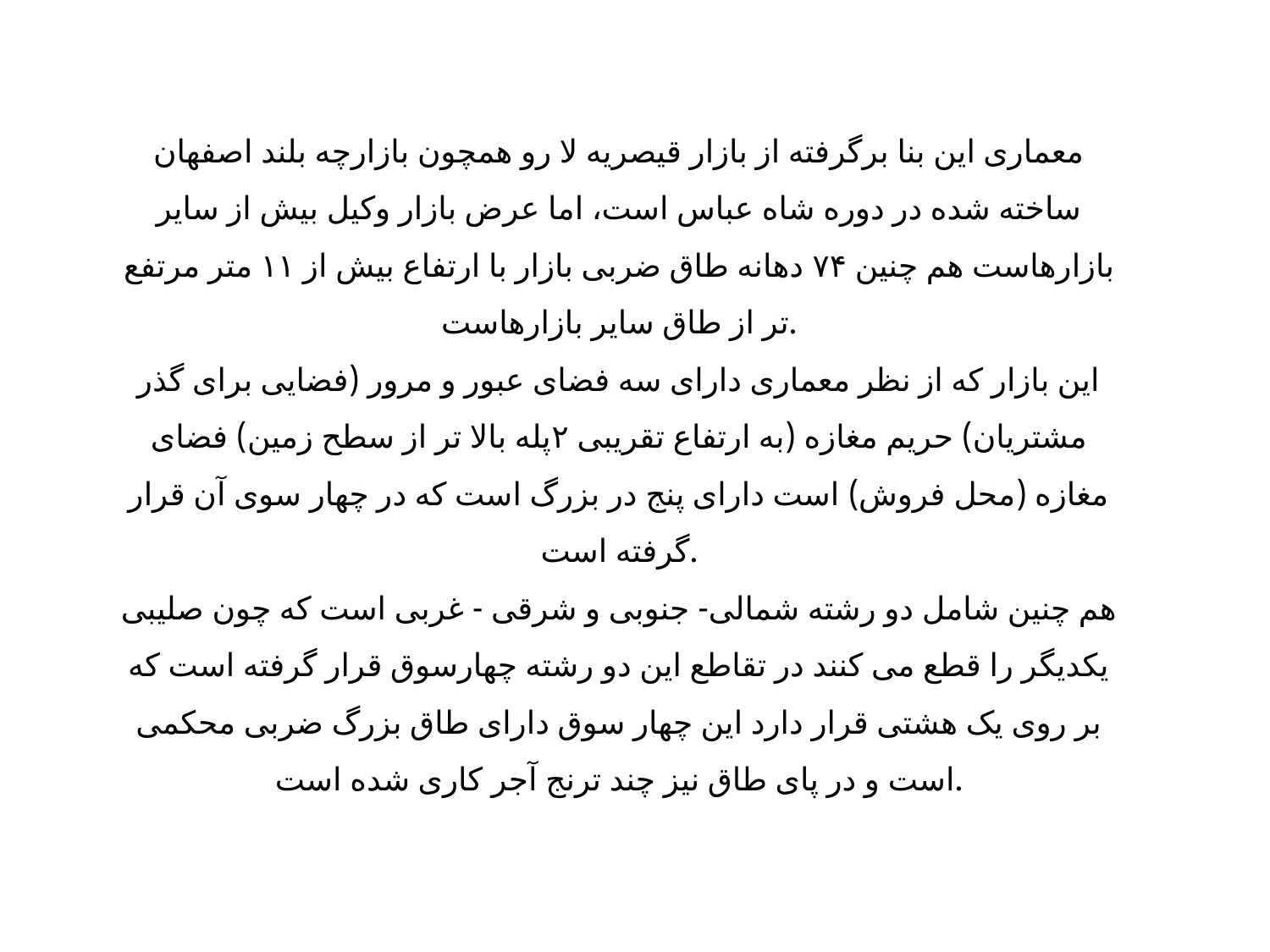

معماری این بنا برگرفته از بازار قیصریه لا رو همچون بازارچه بلند اصفهان ساخته شده در دوره شاه عباس است، اما عرض بازار وکیل بیش از سایر بازارهاست هم چنین ۷۴ دهانه طاق ضربی بازار با ارتفاع بیش از ۱۱ متر مرتفع تر از طاق سایر بازارهاست.
این بازار که از نظر معماری دارای سه فضای عبور و مرور (فضایی برای گذر مشتریان) حریم مغازه (به ارتفاع تقریبی ۲پله بالا تر از سطح زمین) فضای مغازه (محل فروش) است دارای پنج در بزرگ است که در چهار سوی آن قرار گرفته است.
هم چنین شامل دو رشته شمالی- جنوبی و شرقی - غربی است که چون صلیبی یکدیگر را قطع می کنند در تقاطع این دو رشته چهارسوق قرار گرفته است که بر روی یک هشتی قرار دارد این چهار سوق دارای طاق بزرگ ضربی محکمی است و در پای طاق نیز چند ترنج آجر کاری شده است.
21